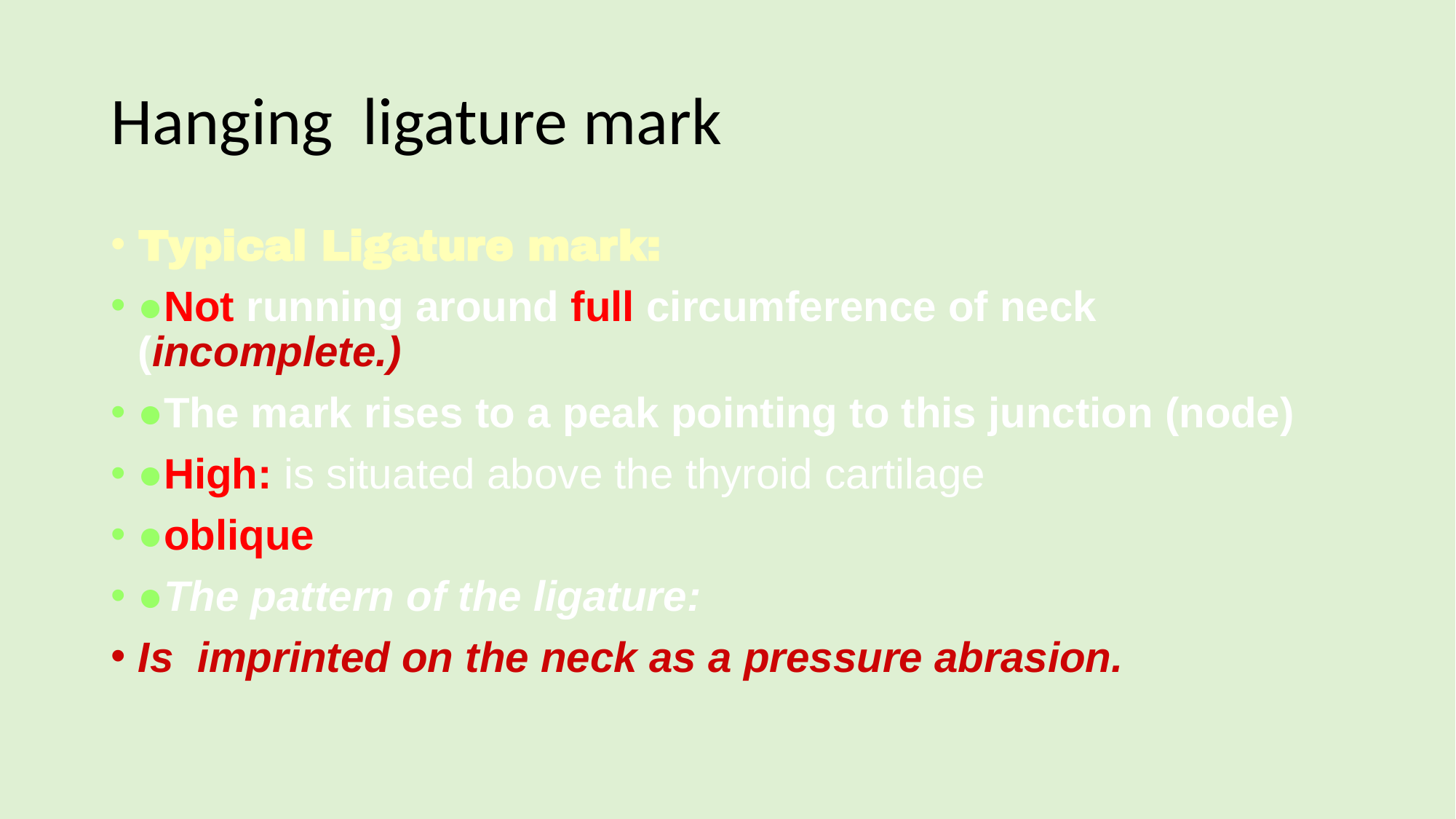

# Hanging  ligature mark
Typical Ligature mark:
●Not running around full circumference of neck (incomplete.)
●The mark rises to a peak pointing to this junction (node)
●High: is situated above the thyroid cartilage
●oblique
●The pattern of the ligature:
Is  imprinted on the neck as a pressure abrasion.